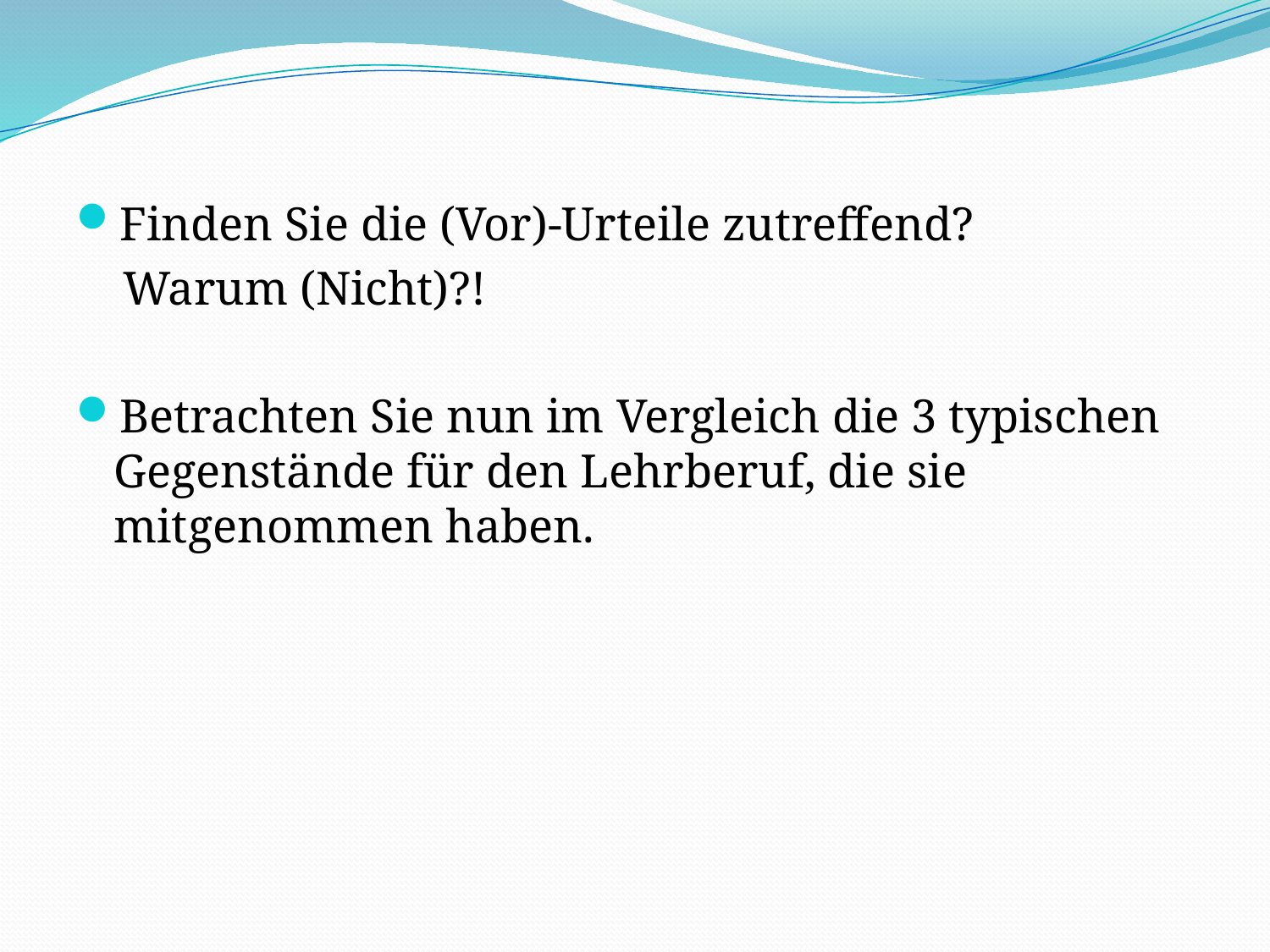

Finden Sie die (Vor)-Urteile zutreffend?
    Warum (Nicht)?!

Betrachten Sie nun im Vergleich die 3 typischen Gegenstände für den Lehrberuf, die sie mitgenommen haben.